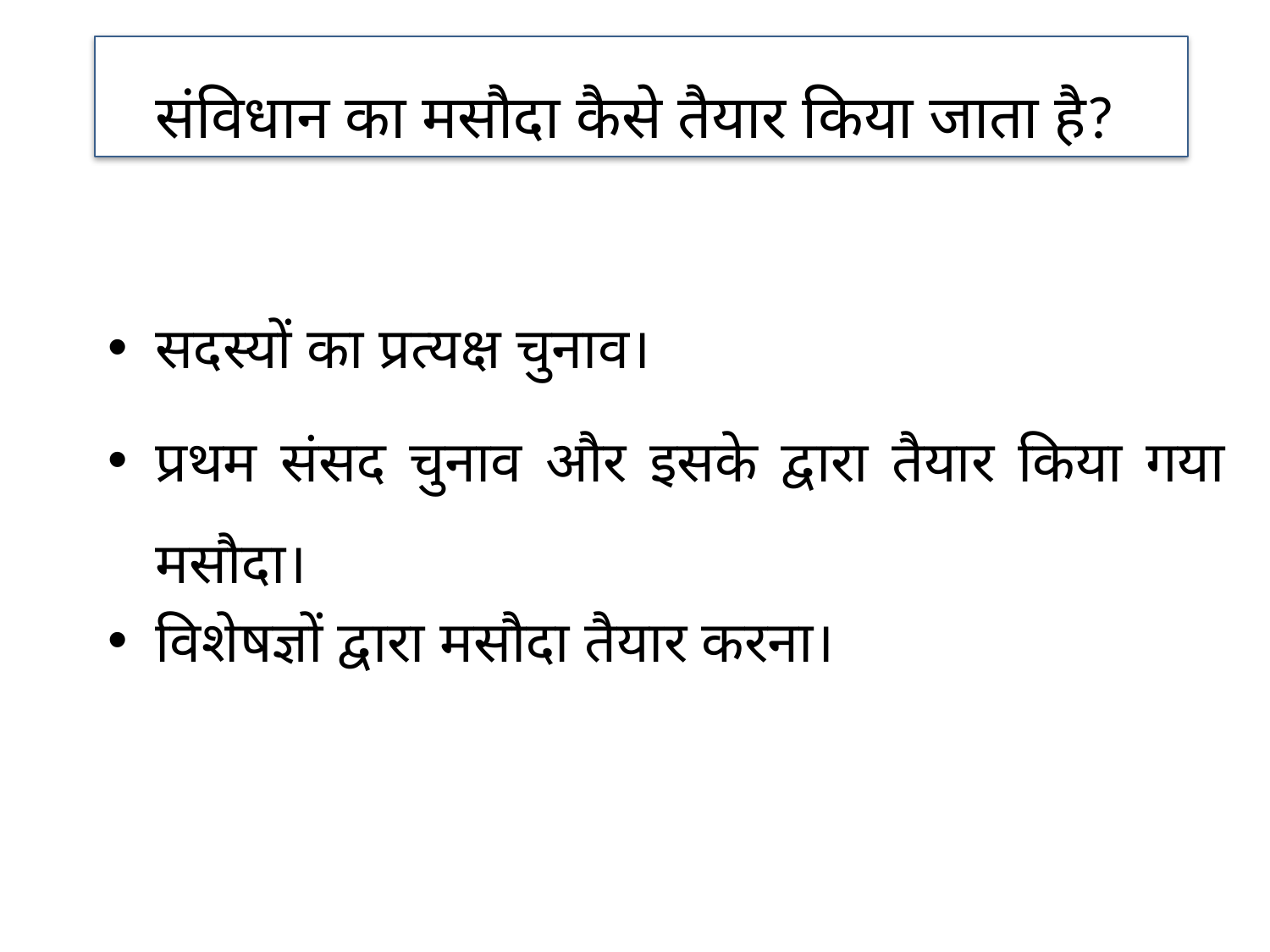

संविधान का मसौदा कैसे तैयार किया जाता है?
सदस्यों का प्रत्यक्ष चुनाव।
प्रथम संसद चुनाव और इसके द्वारा तैयार किया गया मसौदा।
विशेषज्ञों द्वारा मसौदा तैयार करना।